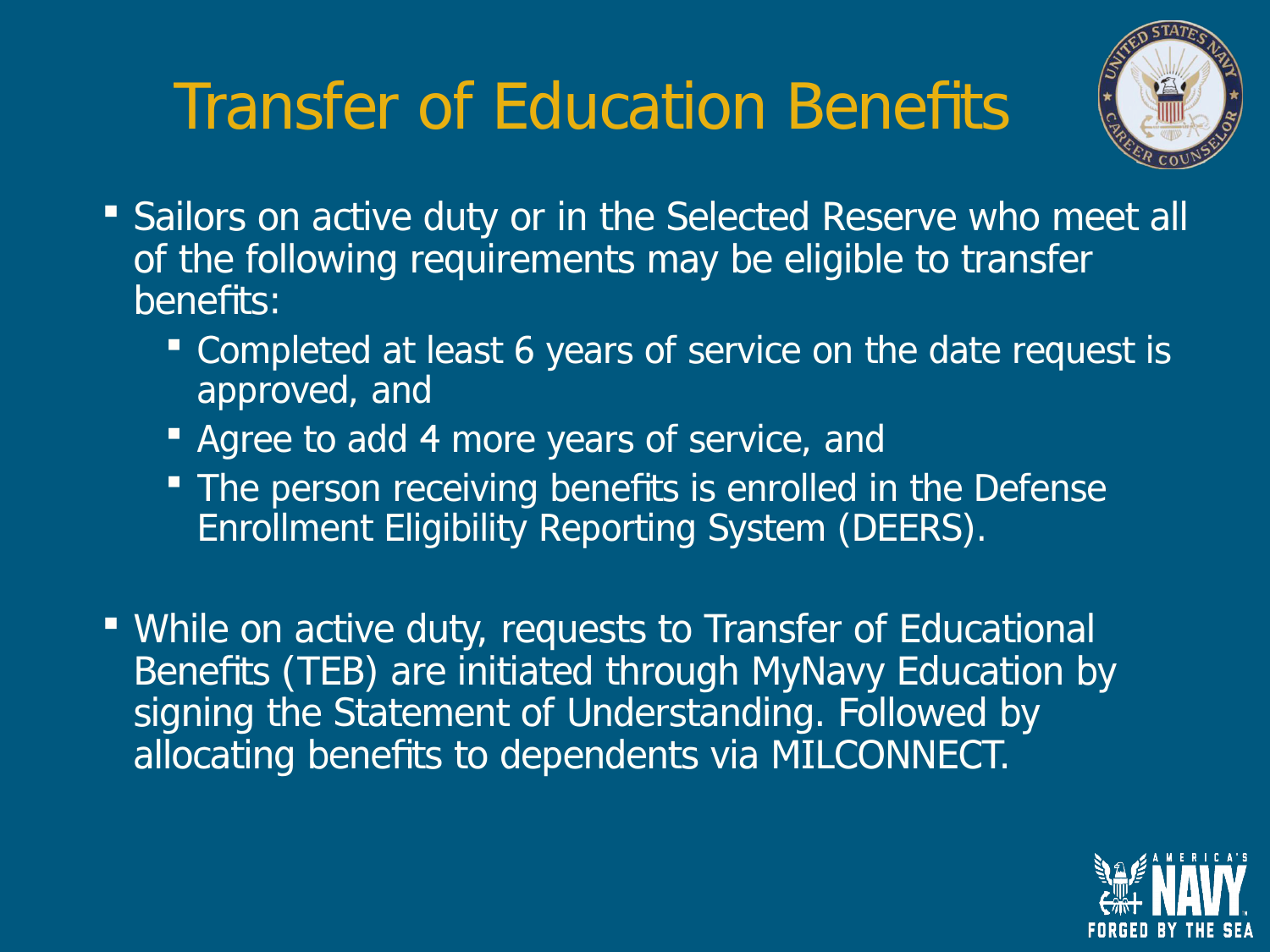

# Transfer of Education Benefits
Sailors on active duty or in the Selected Reserve who meet all of the following requirements may be eligible to transfer benefits:
Completed at least 6 years of service on the date request is approved, and
Agree to add 4 more years of service, and
The person receiving benefits is enrolled in the Defense Enrollment Eligibility Reporting System (DEERS).

While on active duty, requests to Transfer of Educational Benefits (TEB) are initiated through MyNavy Education by signing the Statement of Understanding. Followed by allocating benefits to dependents via MILCONNECT.